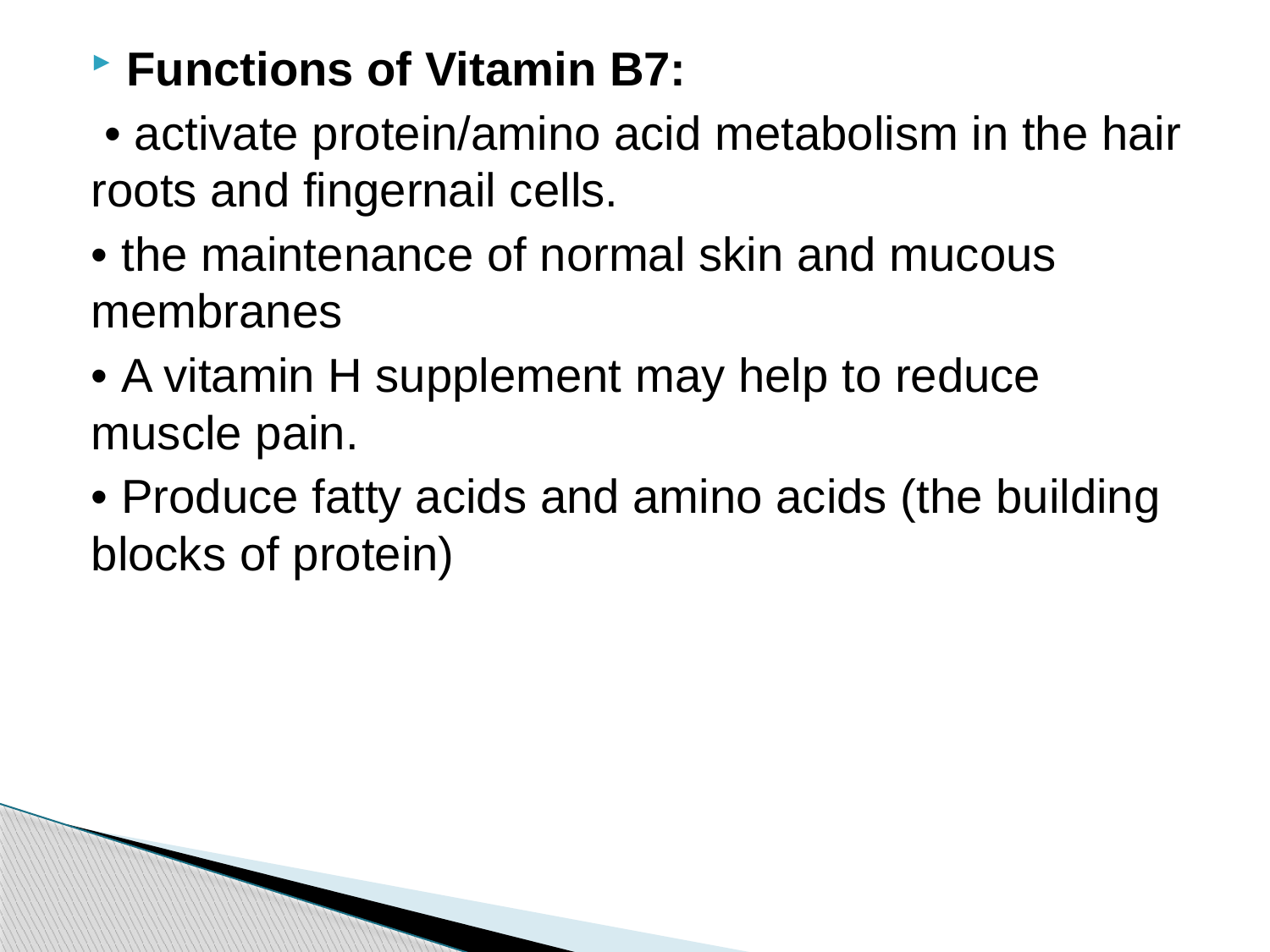

Functions of Vitamin B7:
 • activate protein/amino acid metabolism in the hair roots and fingernail cells.
• the maintenance of normal skin and mucous membranes
• A vitamin H supplement may help to reduce muscle pain.
• Produce fatty acids and amino acids (the building blocks of protein)